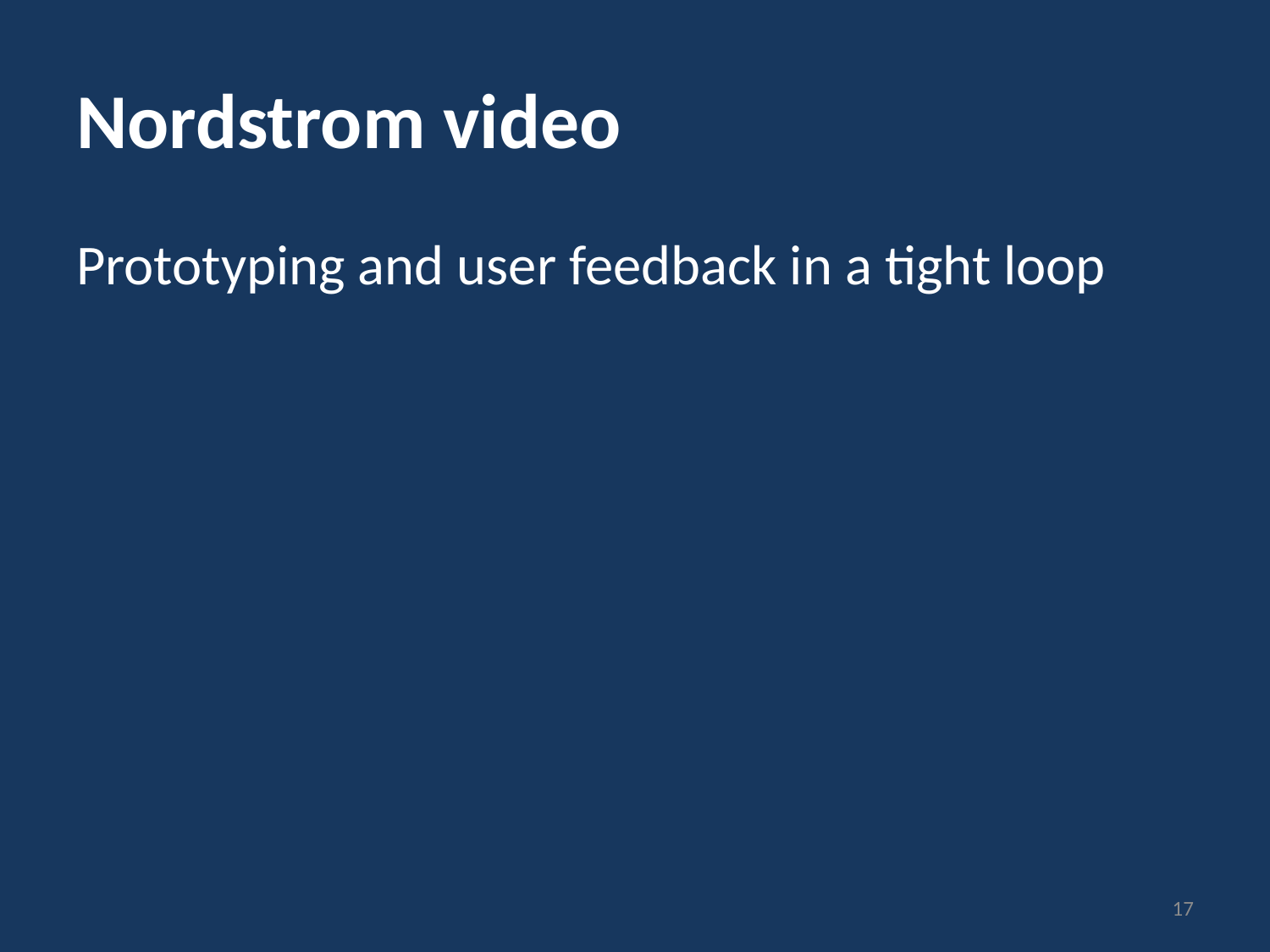

# Nordstrom video
Prototyping and user feedback in a tight loop
17